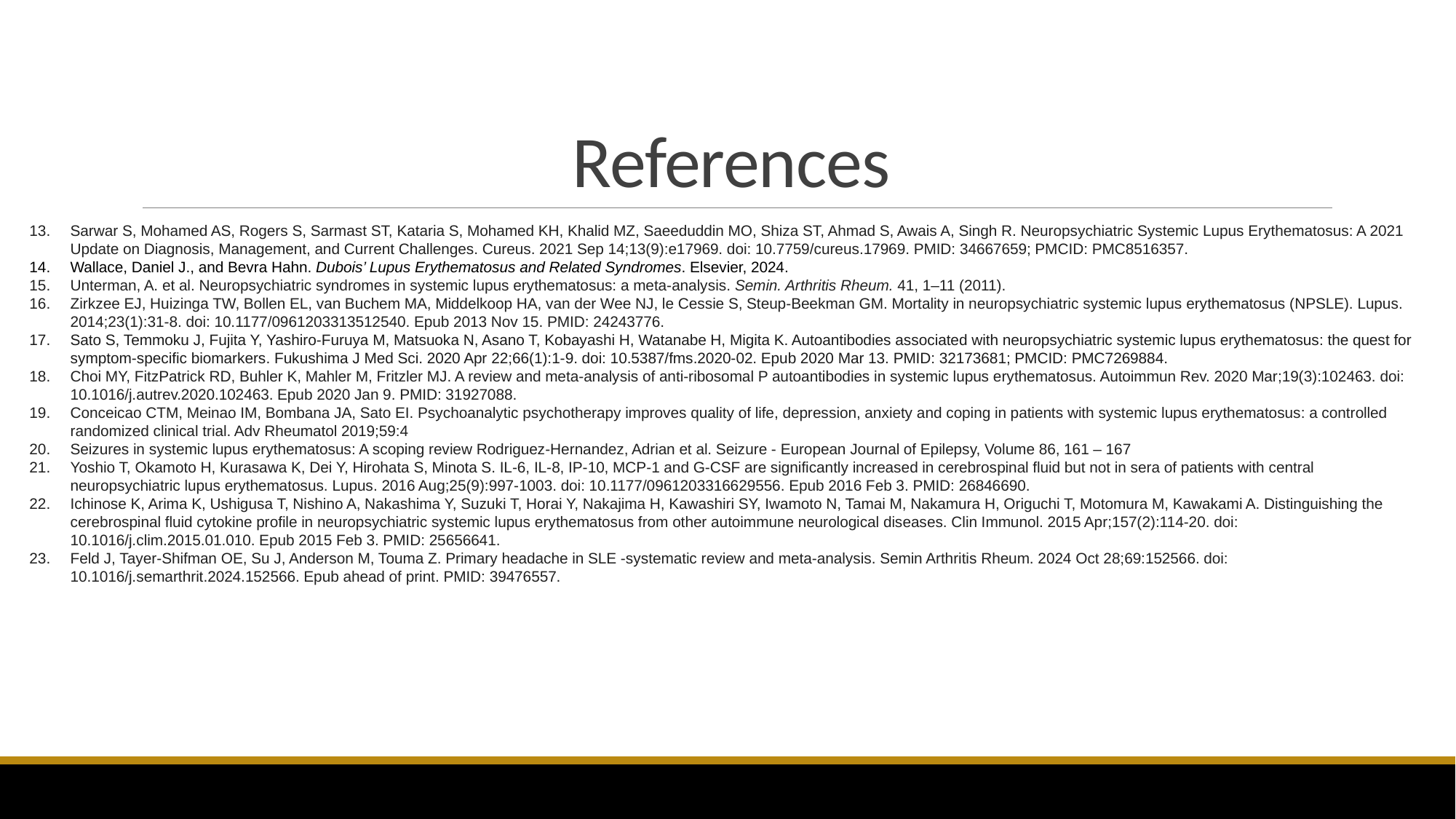

# References
Sarwar S, Mohamed AS, Rogers S, Sarmast ST, Kataria S, Mohamed KH, Khalid MZ, Saeeduddin MO, Shiza ST, Ahmad S, Awais A, Singh R. Neuropsychiatric Systemic Lupus Erythematosus: A 2021 Update on Diagnosis, Management, and Current Challenges. Cureus. 2021 Sep 14;13(9):e17969. doi: 10.7759/cureus.17969. PMID: 34667659; PMCID: PMC8516357.
Wallace, Daniel J., and Bevra Hahn. Dubois’ Lupus Erythematosus and Related Syndromes. Elsevier, 2024.
Unterman, A. et al. Neuropsychiatric syndromes in systemic lupus erythematosus: a meta-analysis. Semin. Arthritis Rheum. 41, 1–11 (2011).
Zirkzee EJ, Huizinga TW, Bollen EL, van Buchem MA, Middelkoop HA, van der Wee NJ, le Cessie S, Steup-Beekman GM. Mortality in neuropsychiatric systemic lupus erythematosus (NPSLE). Lupus. 2014;23(1):31-8. doi: 10.1177/0961203313512540. Epub 2013 Nov 15. PMID: 24243776.
Sato S, Temmoku J, Fujita Y, Yashiro-Furuya M, Matsuoka N, Asano T, Kobayashi H, Watanabe H, Migita K. Autoantibodies associated with neuropsychiatric systemic lupus erythematosus: the quest for symptom-specific biomarkers. Fukushima J Med Sci. 2020 Apr 22;66(1):1-9. doi: 10.5387/fms.2020-02. Epub 2020 Mar 13. PMID: 32173681; PMCID: PMC7269884.
Choi MY, FitzPatrick RD, Buhler K, Mahler M, Fritzler MJ. A review and meta-analysis of anti-ribosomal P autoantibodies in systemic lupus erythematosus. Autoimmun Rev. 2020 Mar;19(3):102463. doi: 10.1016/j.autrev.2020.102463. Epub 2020 Jan 9. PMID: 31927088.
Conceicao CTM, Meinao IM, Bombana JA, Sato EI. Psychoanalytic psychotherapy improves quality of life, depression, anxiety and coping in patients with systemic lupus erythematosus: a controlled randomized clinical trial. Adv Rheumatol 2019;59:4
Seizures in systemic lupus erythematosus: A scoping review Rodriguez-Hernandez, Adrian et al. Seizure - European Journal of Epilepsy, Volume 86, 161 – 167
Yoshio T, Okamoto H, Kurasawa K, Dei Y, Hirohata S, Minota S. IL-6, IL-8, IP-10, MCP-1 and G-CSF are significantly increased in cerebrospinal fluid but not in sera of patients with central neuropsychiatric lupus erythematosus. Lupus. 2016 Aug;25(9):997-1003. doi: 10.1177/0961203316629556. Epub 2016 Feb 3. PMID: 26846690.
Ichinose K, Arima K, Ushigusa T, Nishino A, Nakashima Y, Suzuki T, Horai Y, Nakajima H, Kawashiri SY, Iwamoto N, Tamai M, Nakamura H, Origuchi T, Motomura M, Kawakami A. Distinguishing the cerebrospinal fluid cytokine profile in neuropsychiatric systemic lupus erythematosus from other autoimmune neurological diseases. Clin Immunol. 2015 Apr;157(2):114-20. doi: 10.1016/j.clim.2015.01.010. Epub 2015 Feb 3. PMID: 25656641.
Feld J, Tayer-Shifman OE, Su J, Anderson M, Touma Z. Primary headache in SLE -systematic review and meta-analysis. Semin Arthritis Rheum. 2024 Oct 28;69:152566. doi: 10.1016/j.semarthrit.2024.152566. Epub ahead of print. PMID: 39476557.